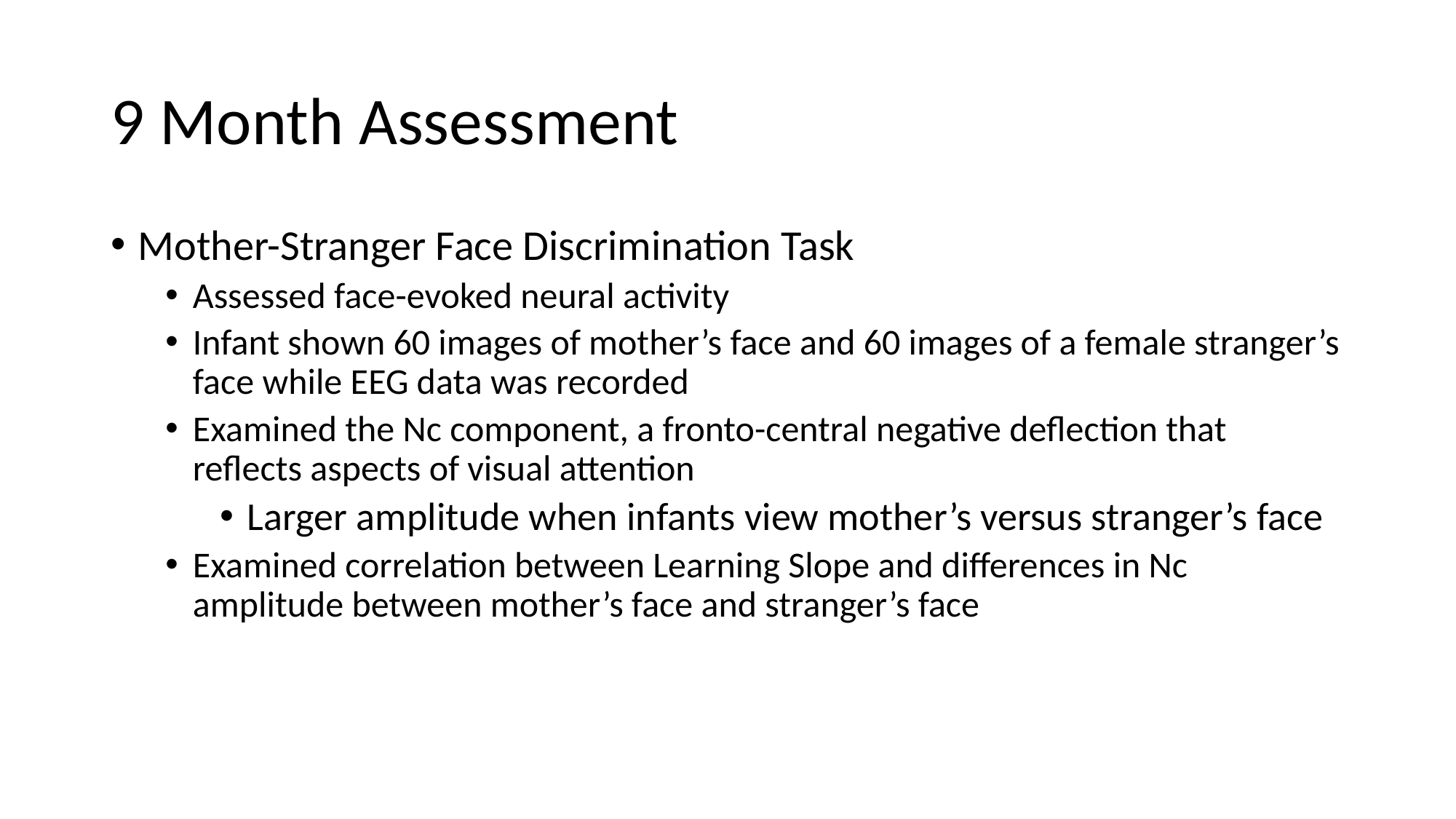

# 9 Month Assessment
Mother-Stranger Face Discrimination Task
Assessed face-evoked neural activity
Infant shown 60 images of mother’s face and 60 images of a female stranger’s face while EEG data was recorded
Examined the Nc component, a fronto-central negative deflection that reflects aspects of visual attention
Larger amplitude when infants view mother’s versus stranger’s face
Examined correlation between Learning Slope and differences in Nc amplitude between mother’s face and stranger’s face